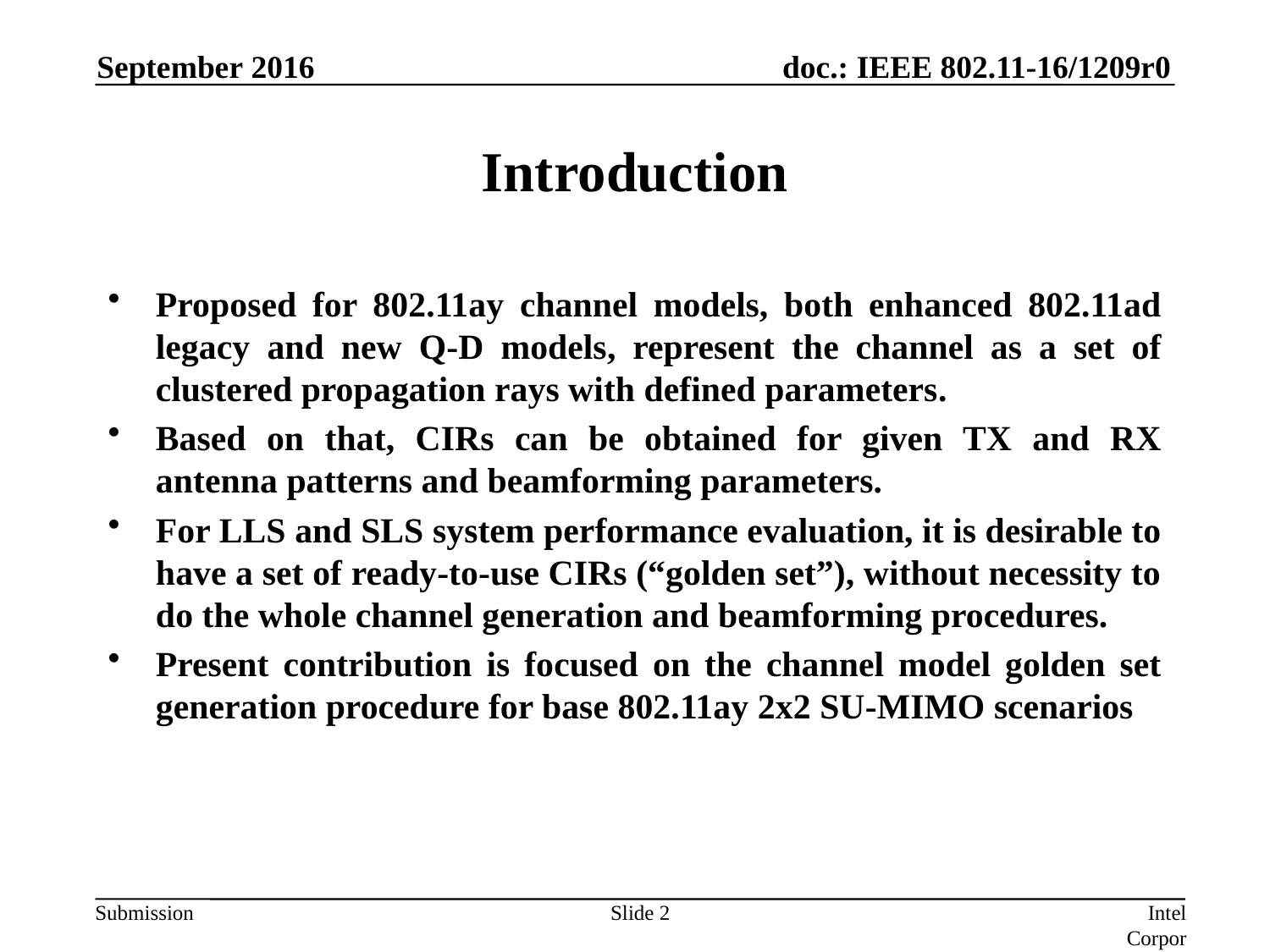

September 2016
# Introduction
Proposed for 802.11ay channel models, both enhanced 802.11ad legacy and new Q-D models, represent the channel as a set of clustered propagation rays with defined parameters.
Based on that, CIRs can be obtained for given TX and RX antenna patterns and beamforming parameters.
For LLS and SLS system performance evaluation, it is desirable to have a set of ready-to-use CIRs (“golden set”), without necessity to do the whole channel generation and beamforming procedures.
Present contribution is focused on the channel model golden set generation procedure for base 802.11ay 2x2 SU-MIMO scenarios
Slide 2
Intel Corporation